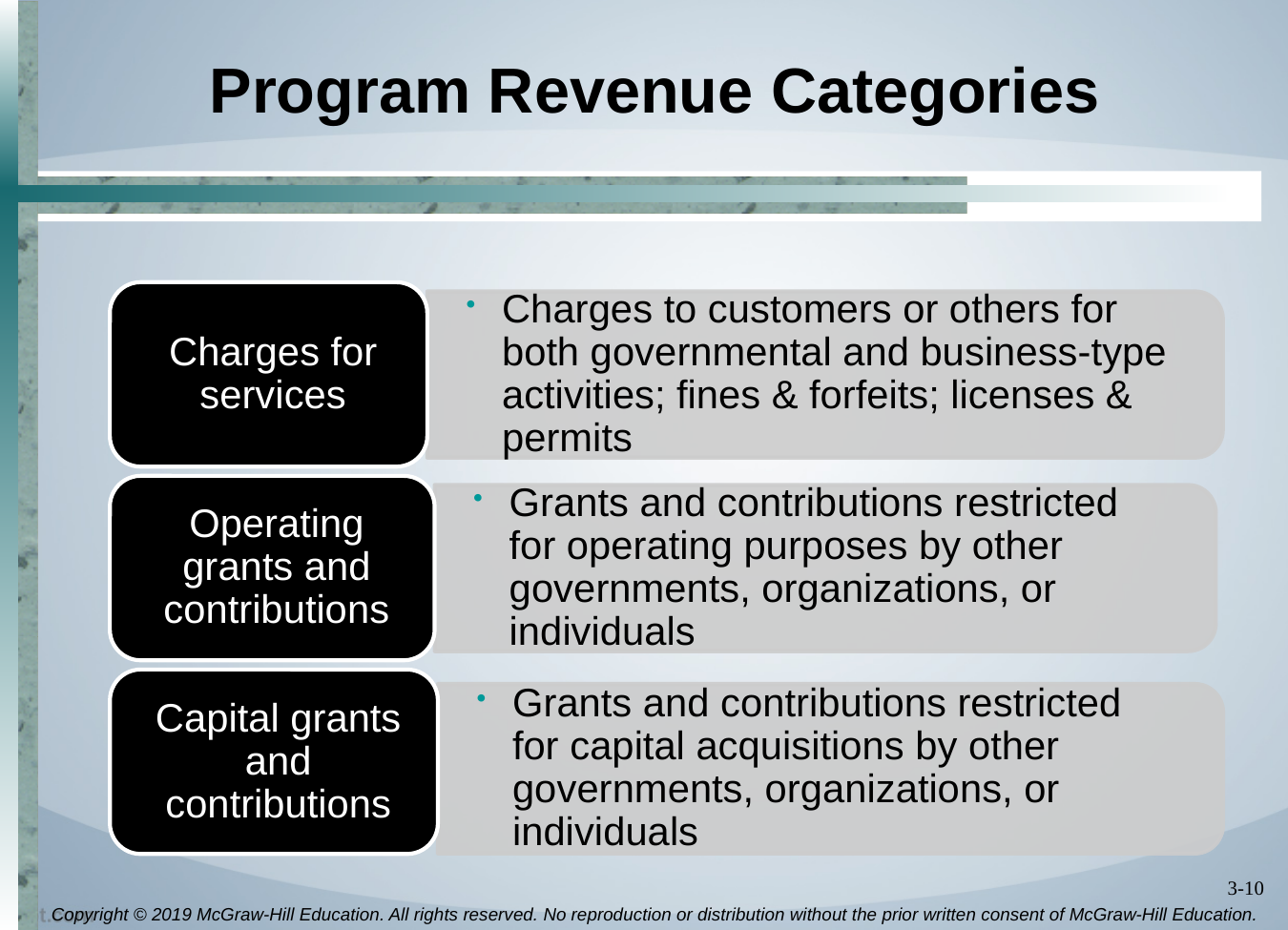

# Program Revenue Categories
Charges to customers or others for both governmental and business-type activities; fines & forfeits; licenses & permits
Charges for services
Grants and contributions restricted for operating purposes by other governments, organizations, or individuals
Operating grants and contributions
Grants and contributions restricted for capital acquisitions by other governments, organizations, or individuals
Capital grants and contributions